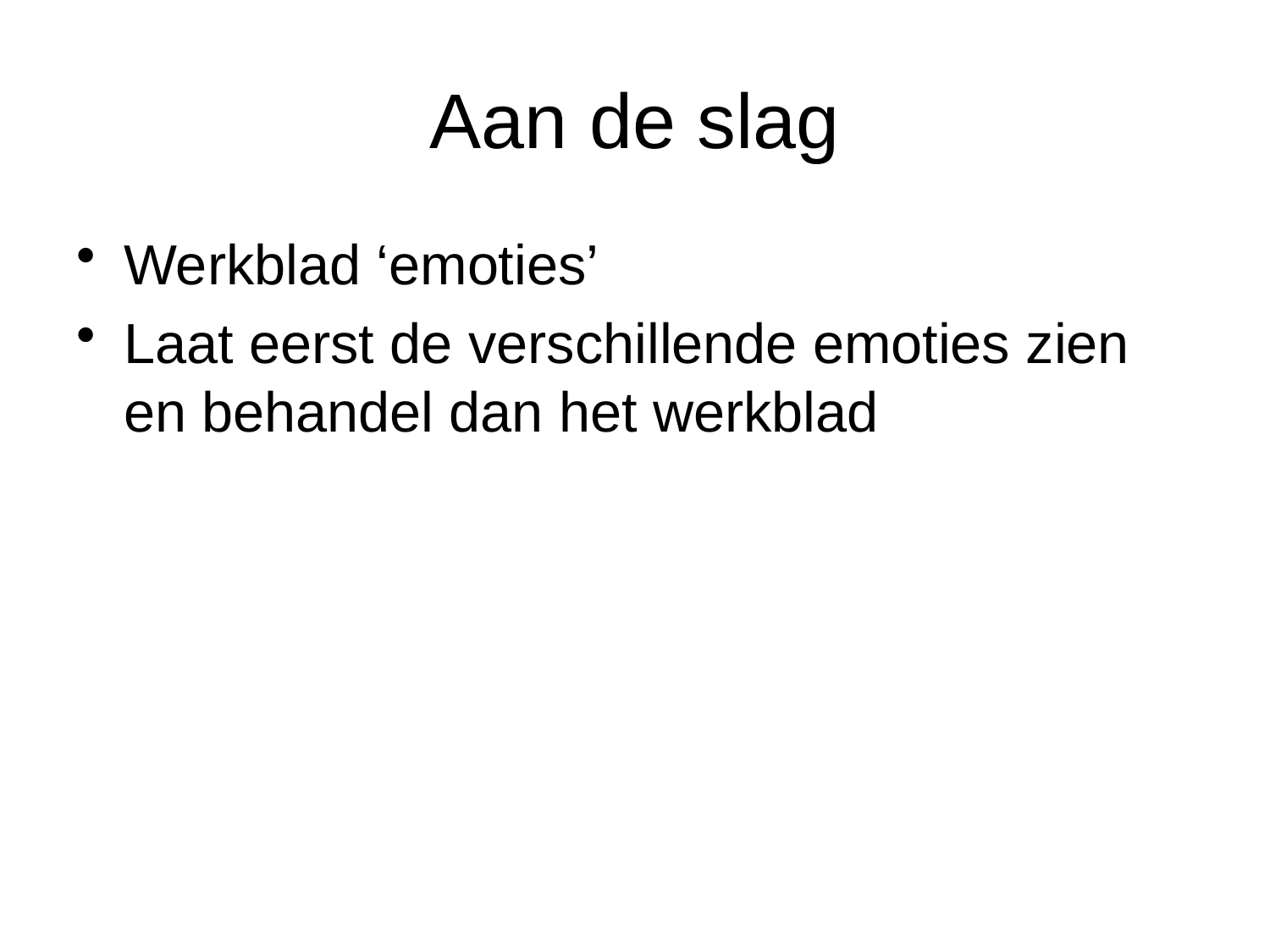

# Aan de slag
Werkblad ‘emoties’
Laat eerst de verschillende emoties zien en behandel dan het werkblad